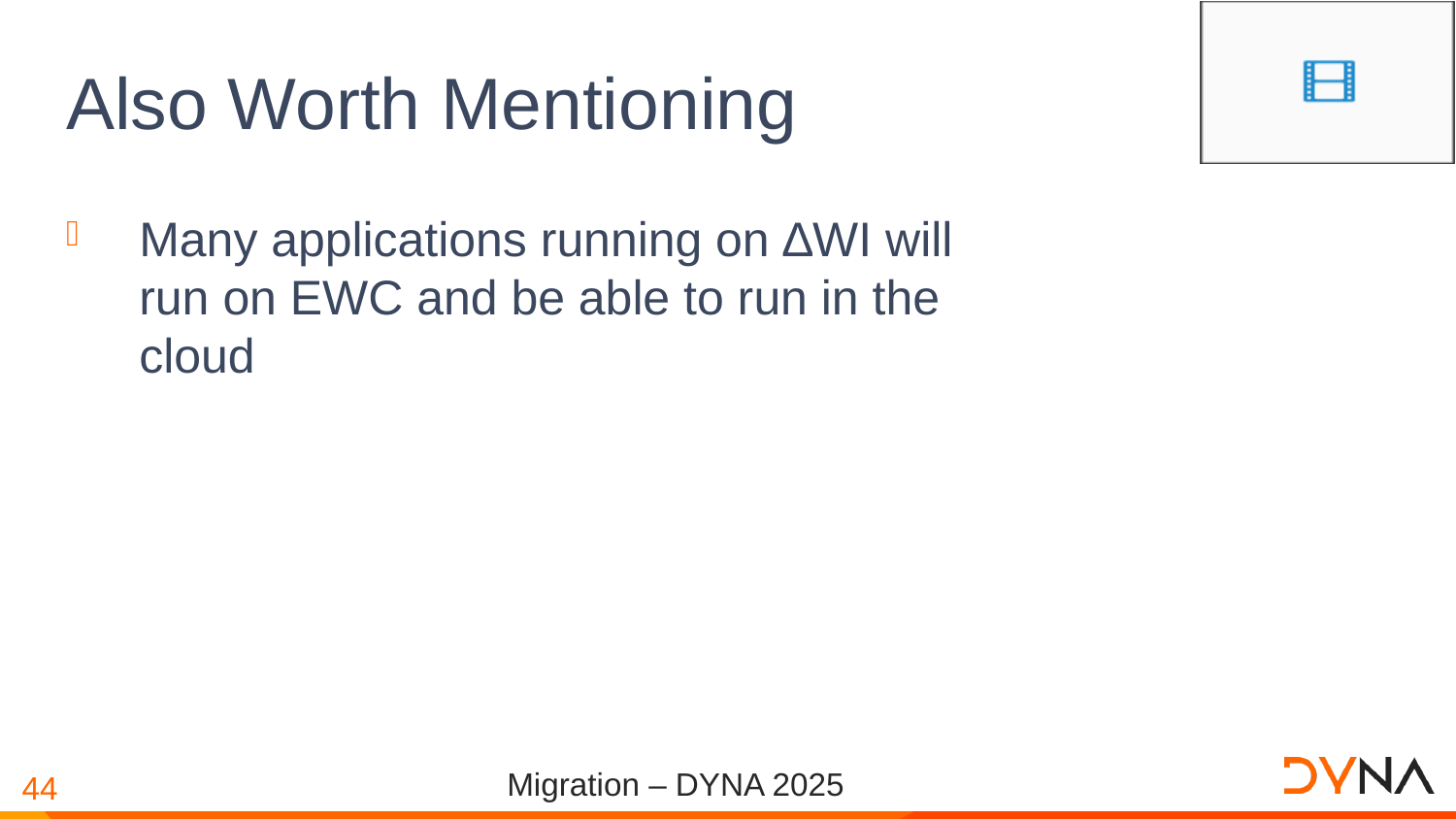

# Also Worth Mentioning
Many applications running on ∆WI will run on EWC and be able to run in the cloud